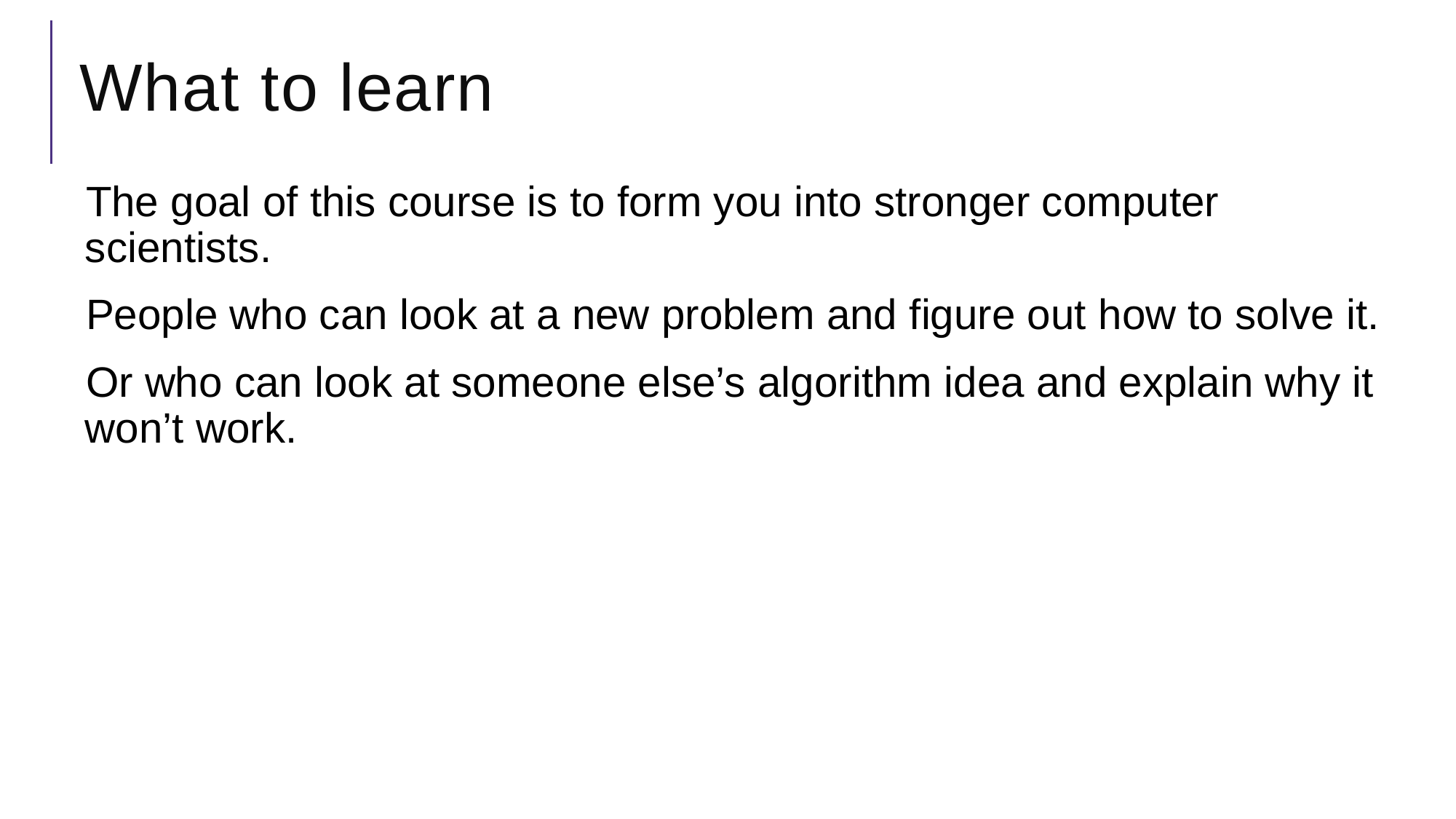

# What to learn
The goal of this course is to form you into stronger computer scientists.
People who can look at a new problem and figure out how to solve it.
Or who can look at someone else’s algorithm idea and explain why it won’t work.